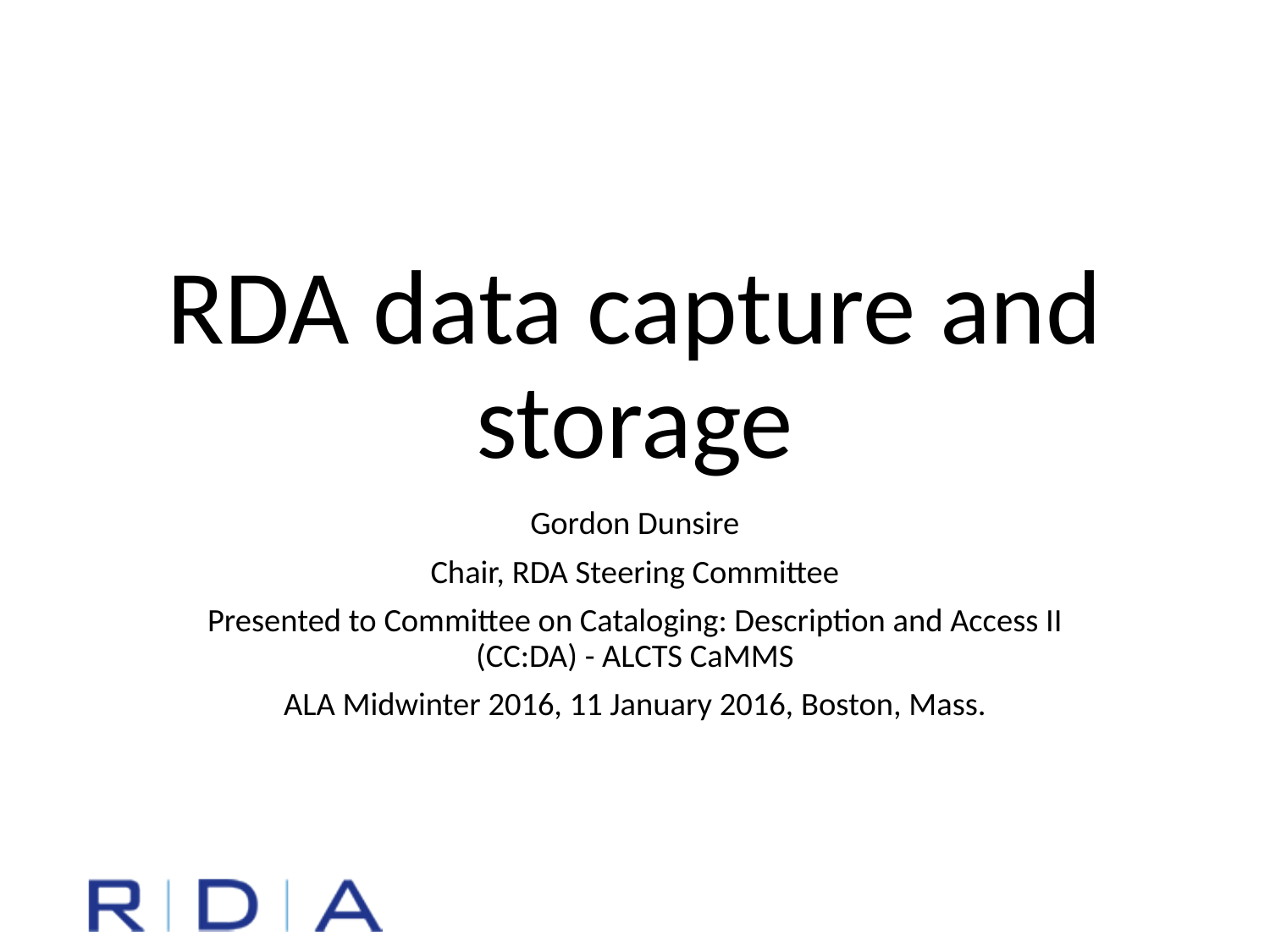

# RDA data capture and storage
Gordon Dunsire
Chair, RDA Steering Committee
Presented to Committee on Cataloging: Description and Access II (CC:DA) - ALCTS CaMMS
ALA Midwinter 2016, 11 January 2016, Boston, Mass.